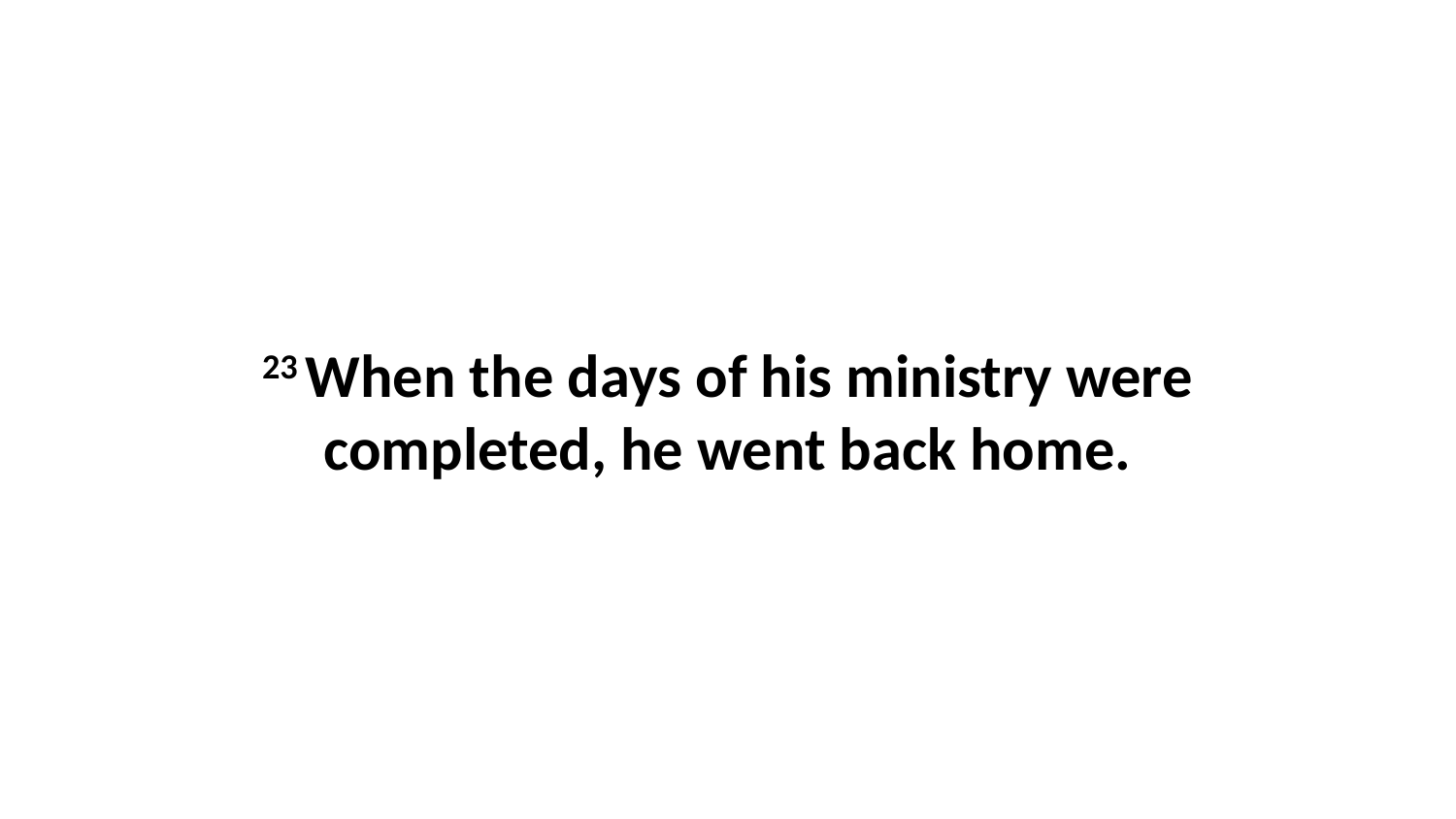

23 When the days of his ministry were completed, he went back home.